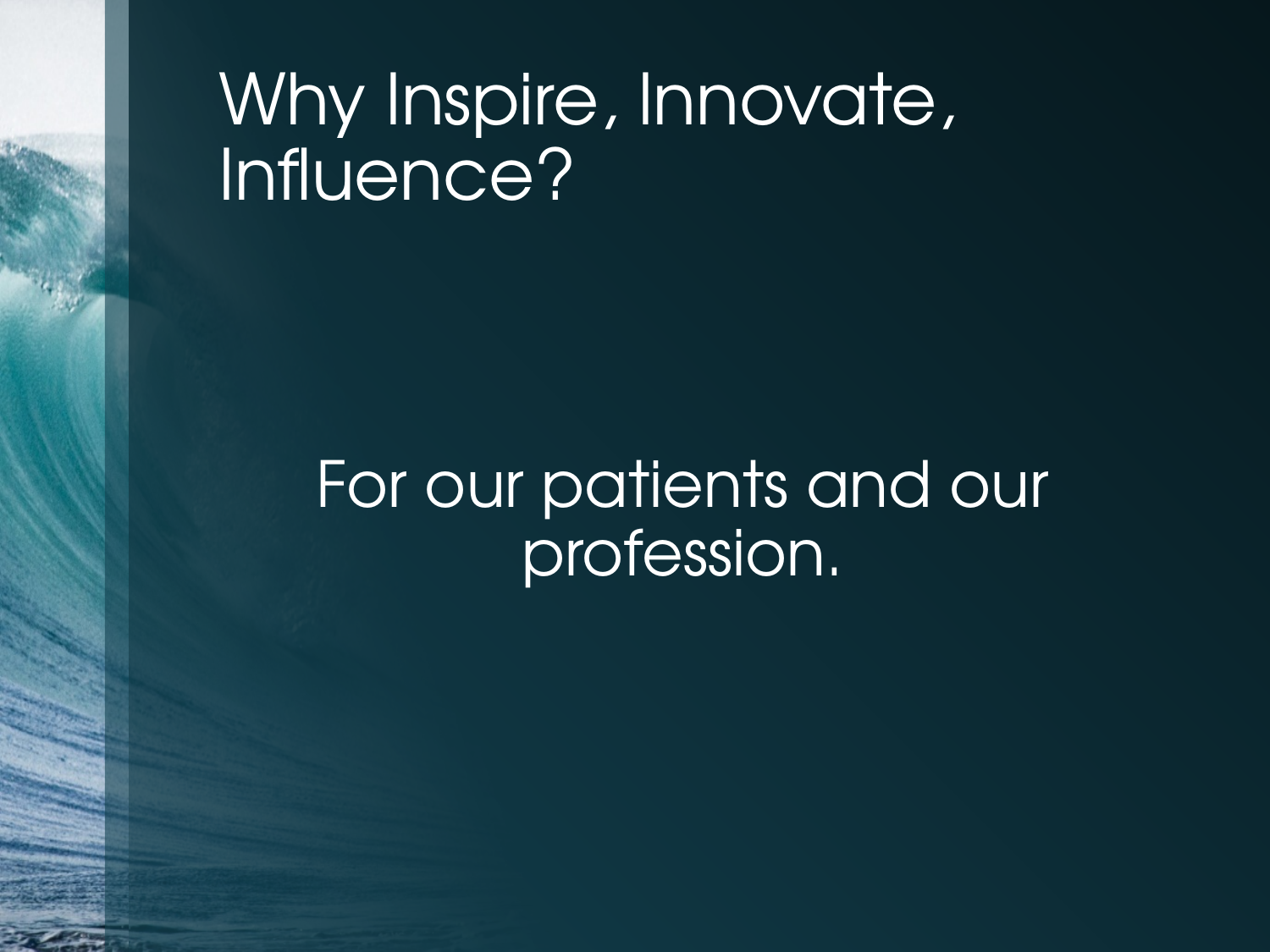

# Why Inspire, Innovate, Influence?

For our patients and our profession.